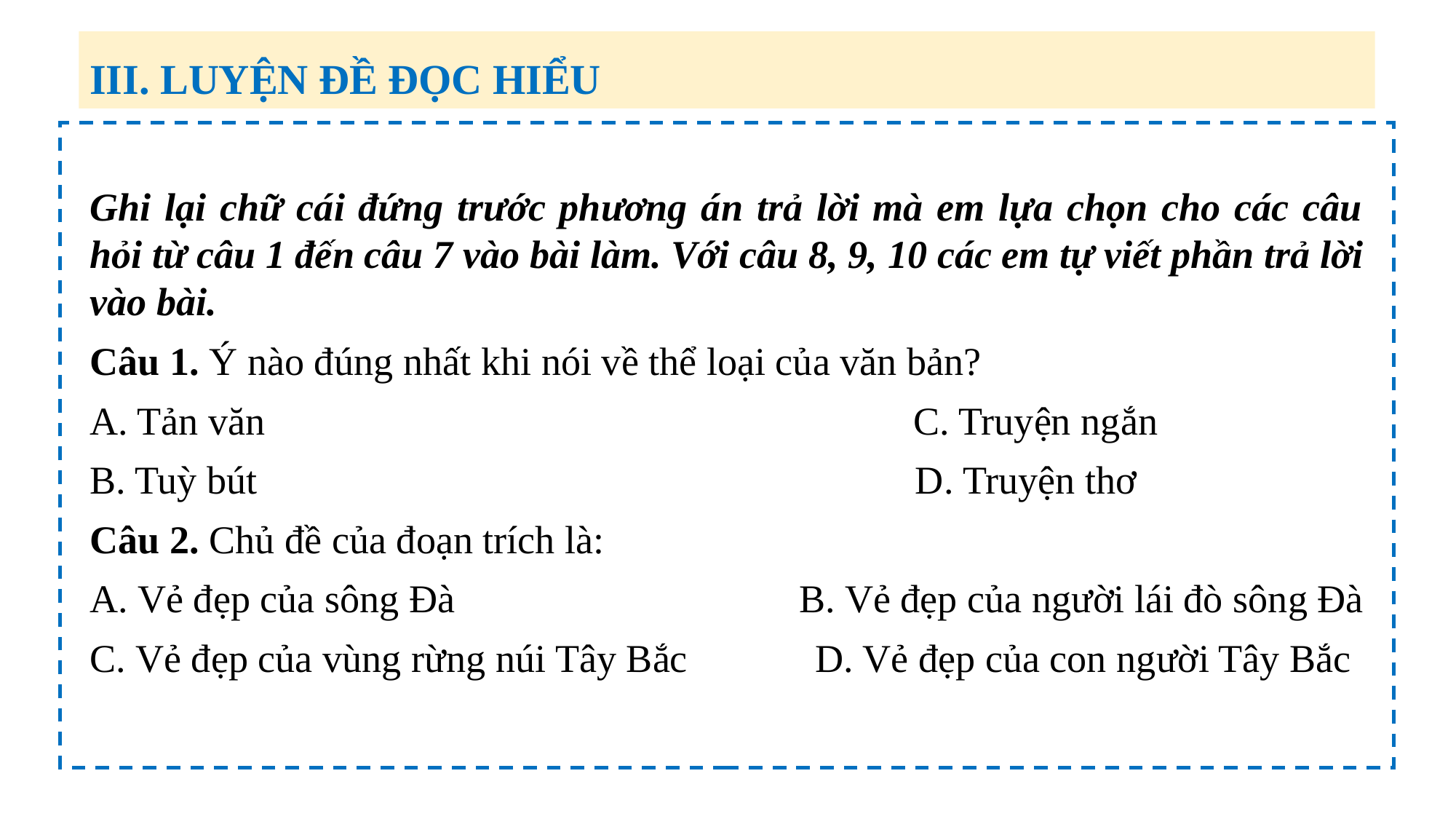

III. LUYỆN ĐỀ ĐỌC HIỂU

Ghi lại chữ cái đứng trước phương án trả lời mà em lựa chọn cho các câu hỏi từ câu 1 đến câu 7 vào bài làm. Với câu 8, 9, 10 các em tự viết phần trả lời vào bài.
Câu 1. Ý nào đúng nhất khi nói về thể loại của văn bản?
A. Tản văn                                                                  C. Truyện ngắn
B. Tuỳ bút                                                                   D. Truyện thơ
Câu 2. Chủ đề của đoạn trích là:
A. Vẻ đẹp của sông Đà                                   B. Vẻ đẹp của người lái đò sông Đà
C. Vẻ đẹp của vùng rừng núi Tây Bắc             D. Vẻ đẹp của con người Tây Bắc